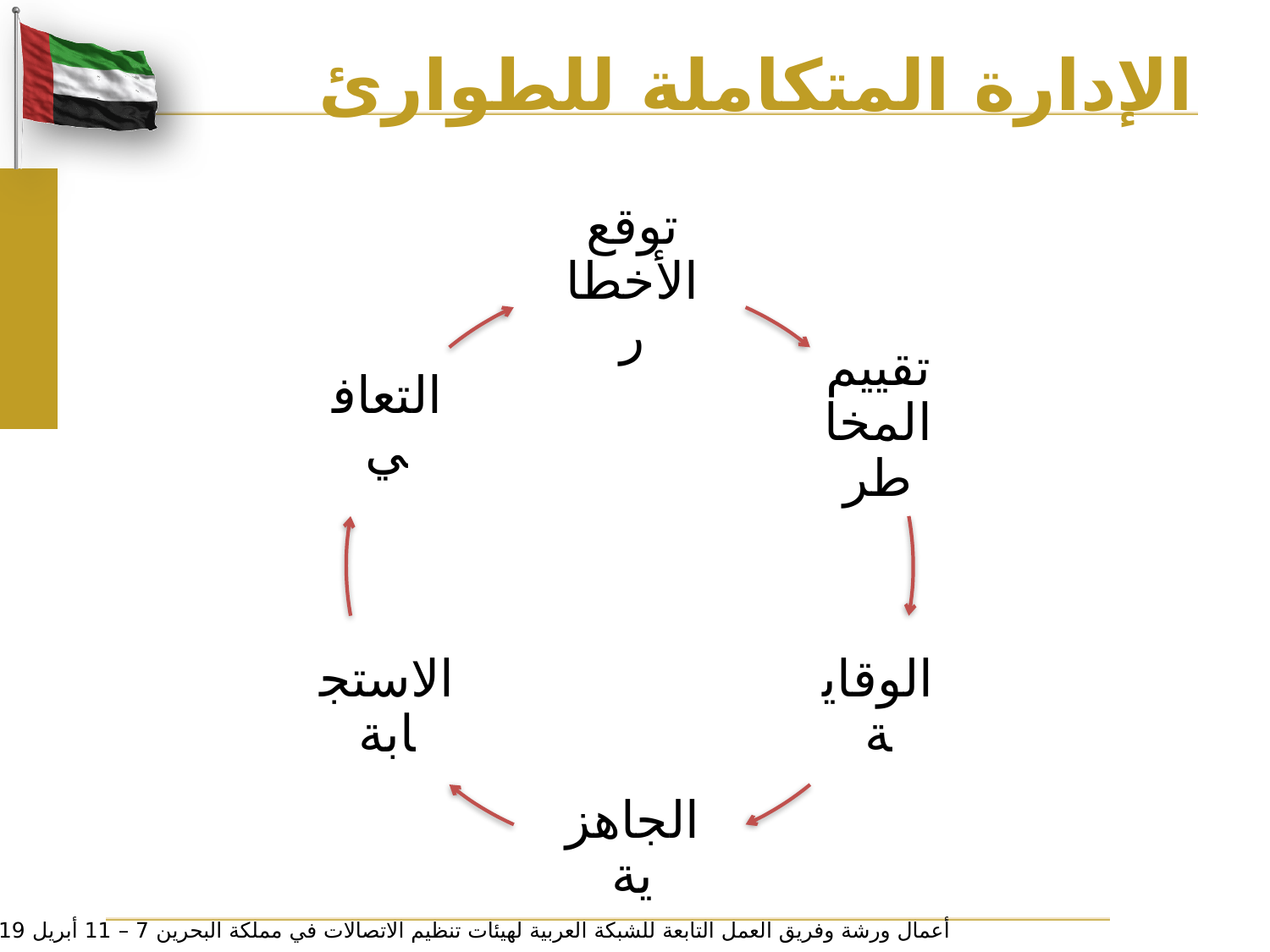

# الإدارة المتكاملة للطوارئ
توقع الأخطار
تقييم المخاطر
الوقاية
الجاهزية
الاستجابة
التعافي